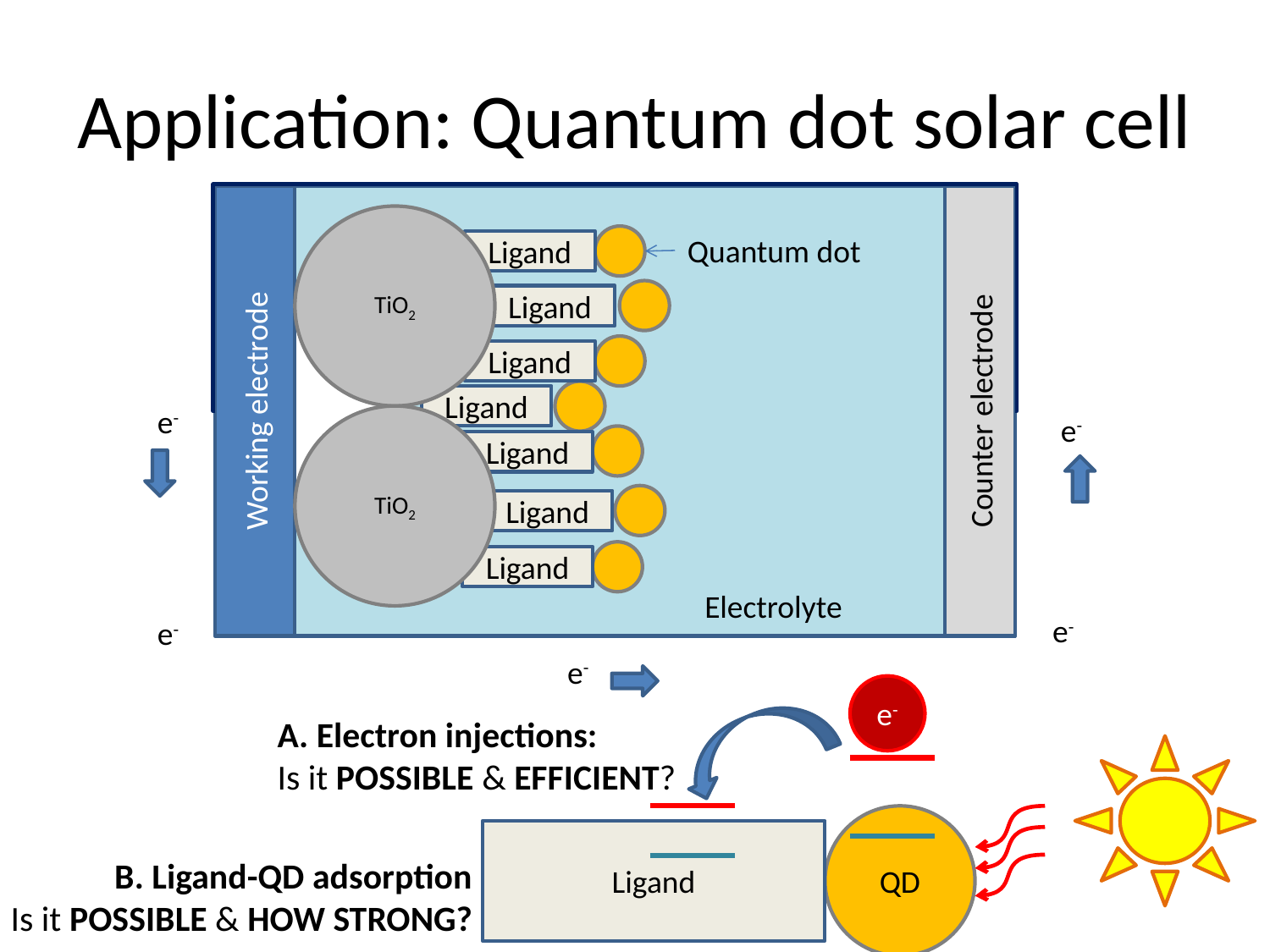

# Application: Quantum dot solar cell
Working electrode

Counter electrode
TiO2
Quantum dot

Ligand

Ligand

Ligand

Ligand
TiO2

Ligand

Ligand

Ligand
Electrolyte
e-
e-

e-
e-
e-

e-

QD
Ligand
A. Electron injections:
Is it POSSIBLE & EFFICIENT?
B. Ligand-QD adsorption
Is it POSSIBLE & HOW STRONG?